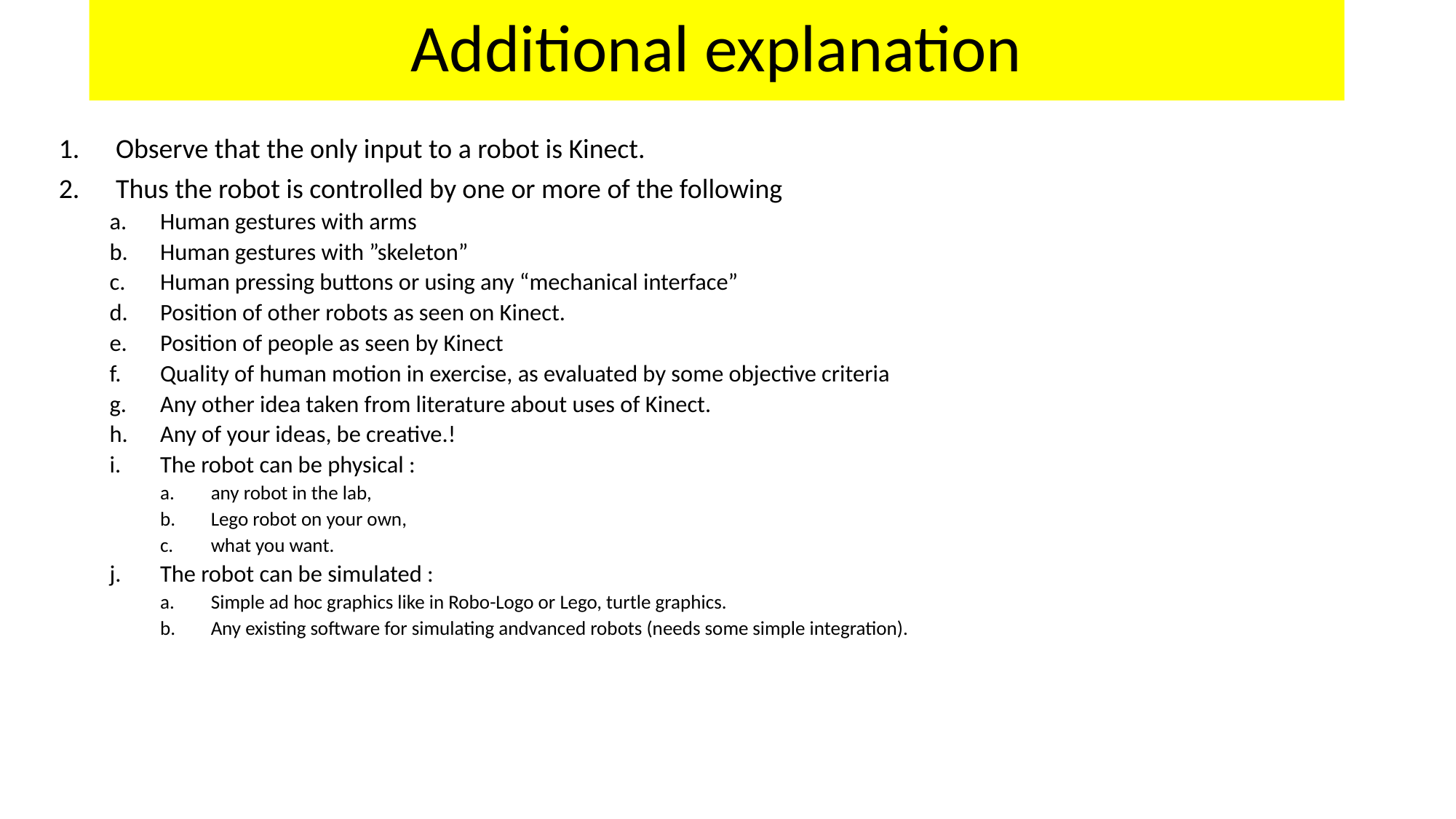

# Additional explanation
Observe that the only input to a robot is Kinect.
Thus the robot is controlled by one or more of the following
Human gestures with arms
Human gestures with ”skeleton”
Human pressing buttons or using any “mechanical interface”
Position of other robots as seen on Kinect.
Position of people as seen by Kinect
Quality of human motion in exercise, as evaluated by some objective criteria
Any other idea taken from literature about uses of Kinect.
Any of your ideas, be creative.!
The robot can be physical :
any robot in the lab,
Lego robot on your own,
what you want.
The robot can be simulated :
Simple ad hoc graphics like in Robo-Logo or Lego, turtle graphics.
Any existing software for simulating andvanced robots (needs some simple integration).